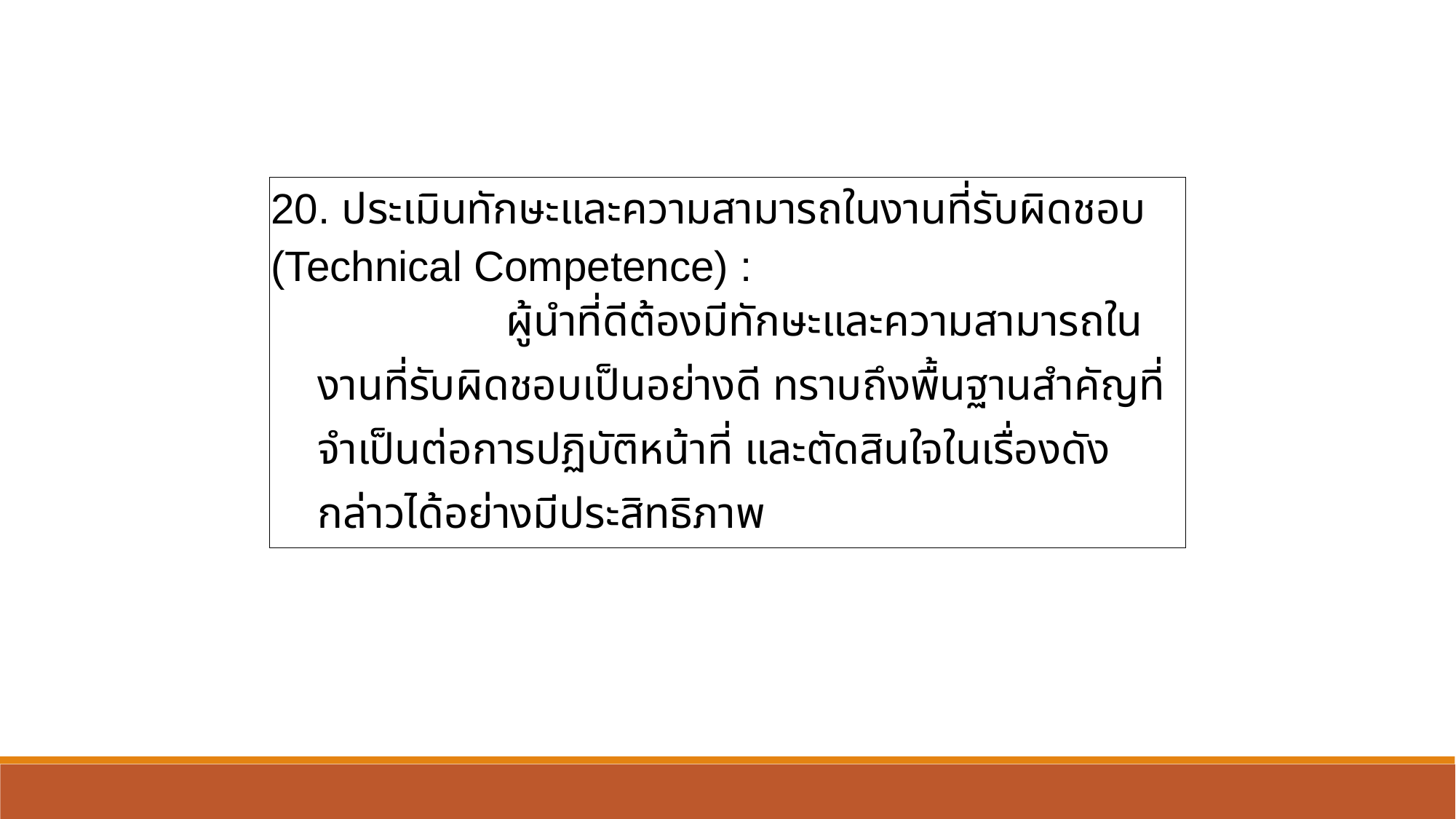

| 20. ประเมินทักษะและความสามารถในงานที่รับผิดชอบ (Technical Competence) : |  |
| --- | --- |
|  | ผู้นำที่ดีต้องมีทักษะและความสามารถในงานที่รับผิดชอบเป็นอย่างดี ทราบถึงพื้นฐานสำคัญที่จำเป็นต่อการปฏิบัติหน้าที่ และตัดสินใจในเรื่องดังกล่าวได้อย่างมีประสิทธิภาพ |